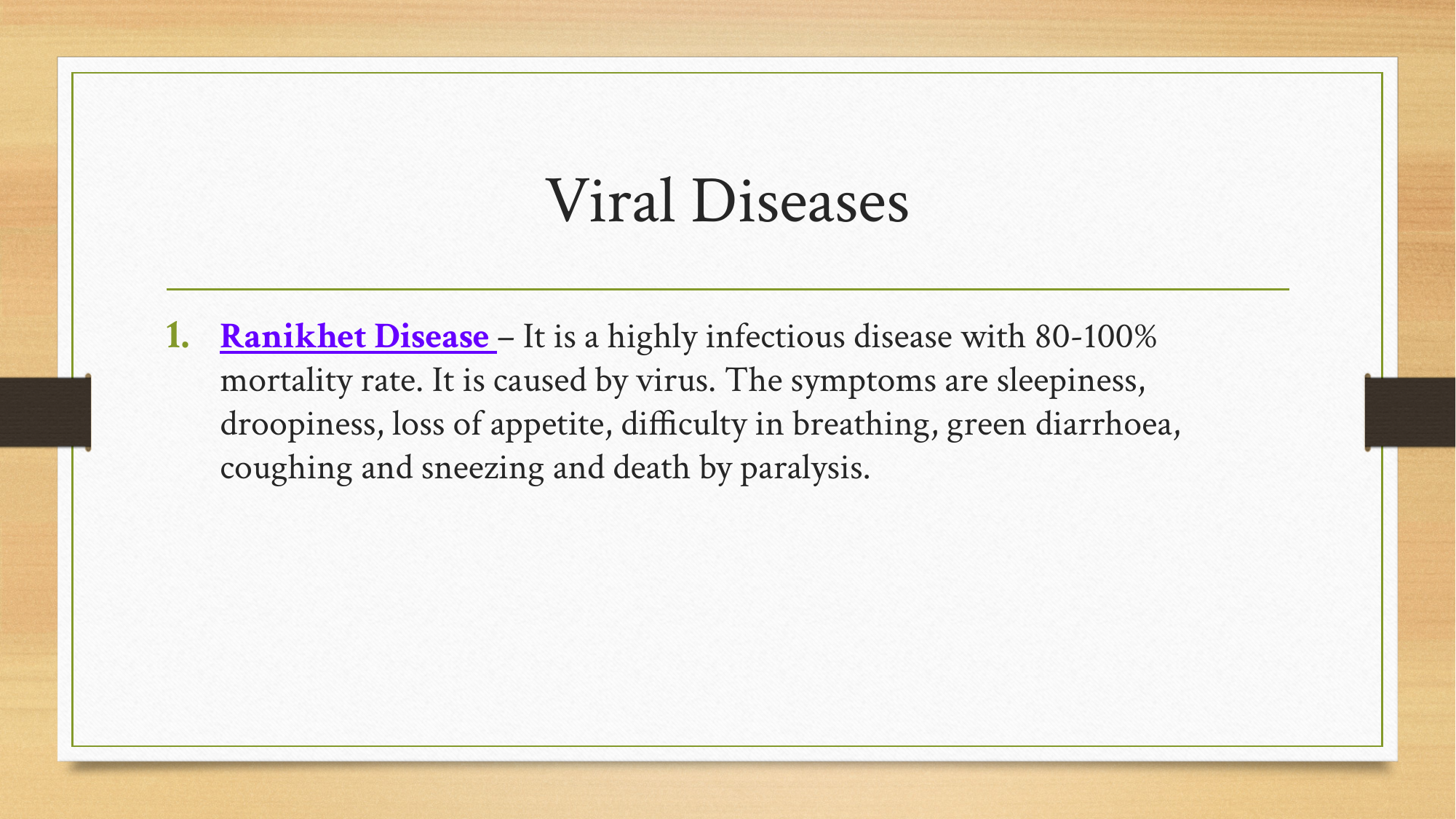

# Viral Diseases
Ranikhet Disease – It is a highly infectious disease with 80-100% mortality rate. It is caused by virus. The symptoms are sleepiness, droopiness, loss of appetite, difficulty in breathing, green diarrhoea, coughing and sneezing and death by paralysis.